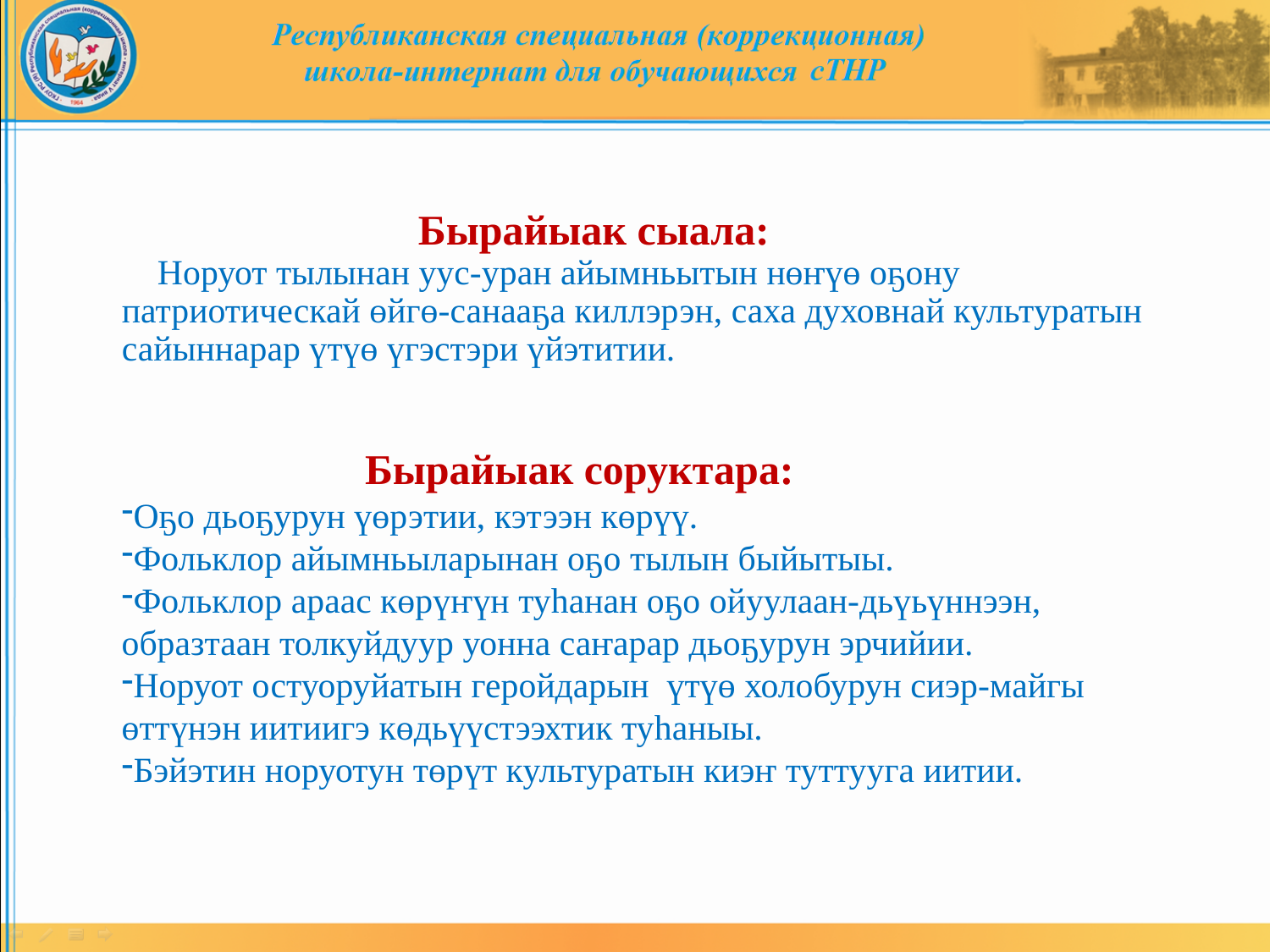

# Бырайыак сыала: Норуот тылынан уус-уран айымньытын нөҥүө оҕону патриотическай өйгө-санааҕа киллэрэн, саха духовнай культуратын сайыннарар үтүө үгэстэри үйэтитии.

                       Бырайыак соруктара:
Оҕо дьоҕурун үөрэтии, кэтээн көрүү.
Фольклор айымньыларынан оҕо тылын быйытыы.
Фольклор араас көрүҥүн туһанан оҕо ойуулаан-дьүьүннээн, образтаан толкуйдуур уонна саҥарар дьоҕурун эрчийии.
Норуот остуоруйатын геройдарын  үтүө холобурун сиэр-майгы өттүнэн иитиигэ көдьүүстээхтик туһаныы.
Бэйэтин норуотун төрүт культуратын киэҥ туттууга иитии.